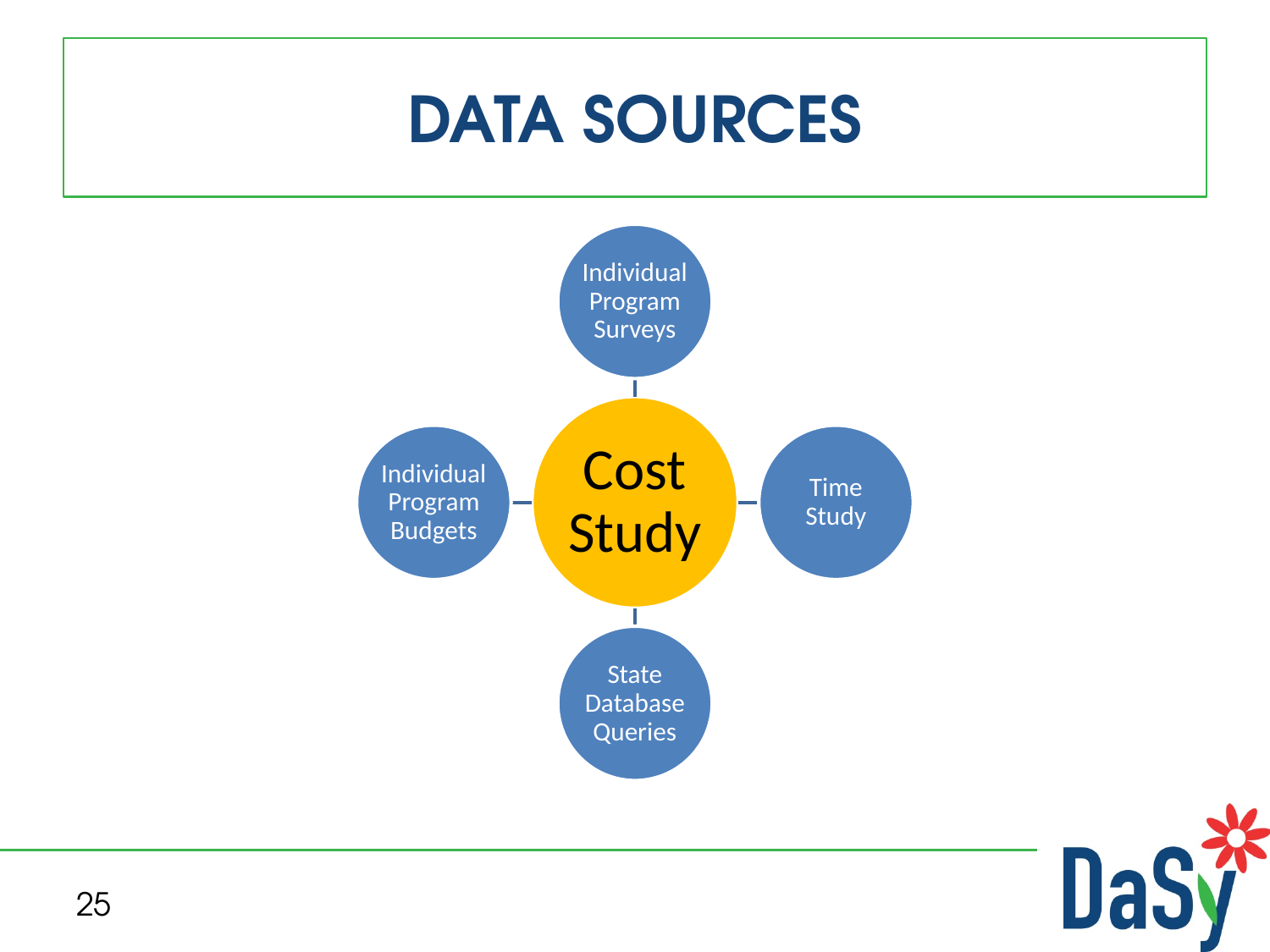

# DATA SOURCES
Cost Study

Individual Program Surveys

Time Study

State Database Queries

Individual Program Budgets
25